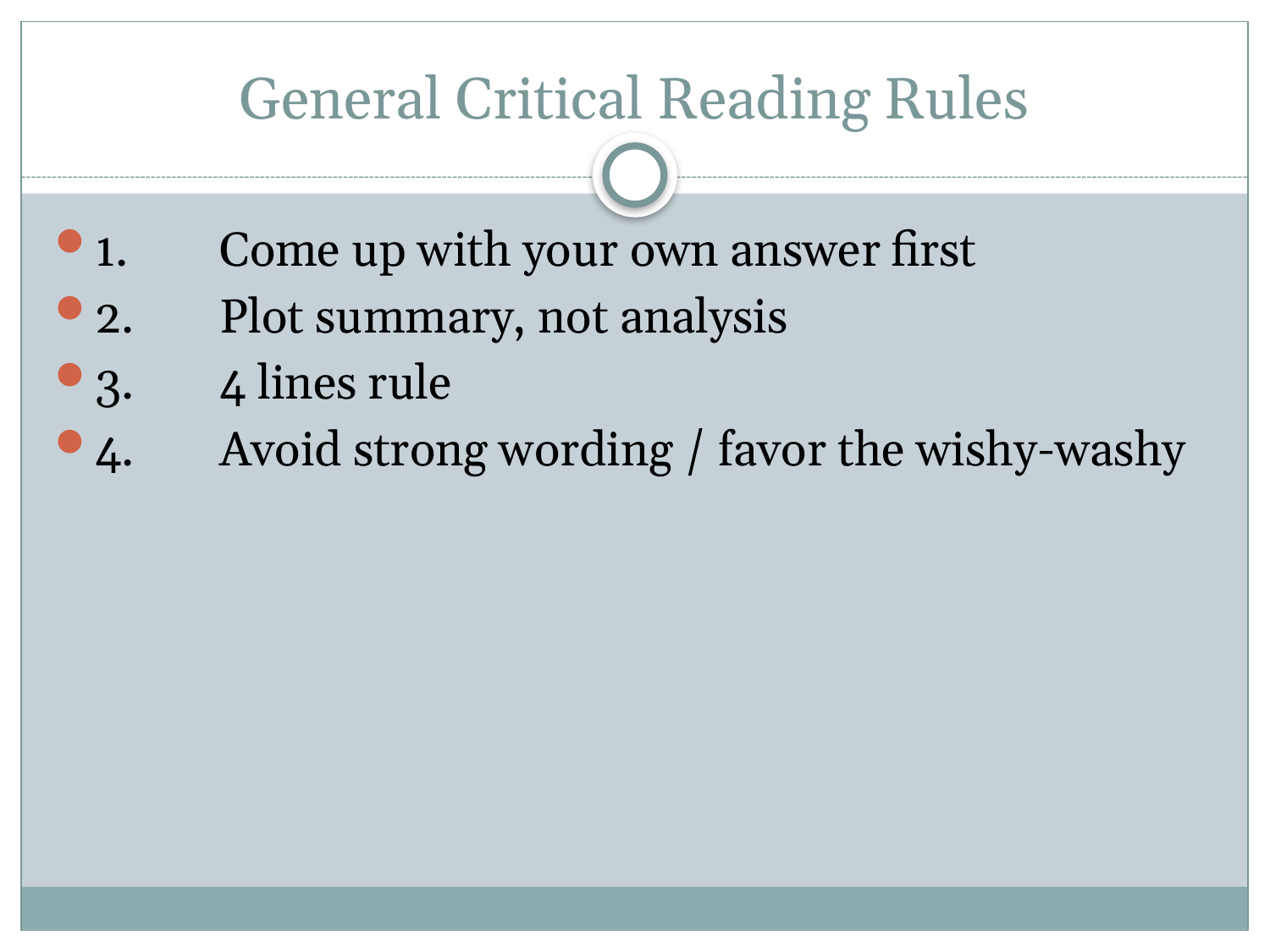

# General Critical Reading Rules
1.	Come up with your own answer first
2.	Plot summary, not analysis
3.	4 lines rule
4.	Avoid strong wording / favor the wishy-washy